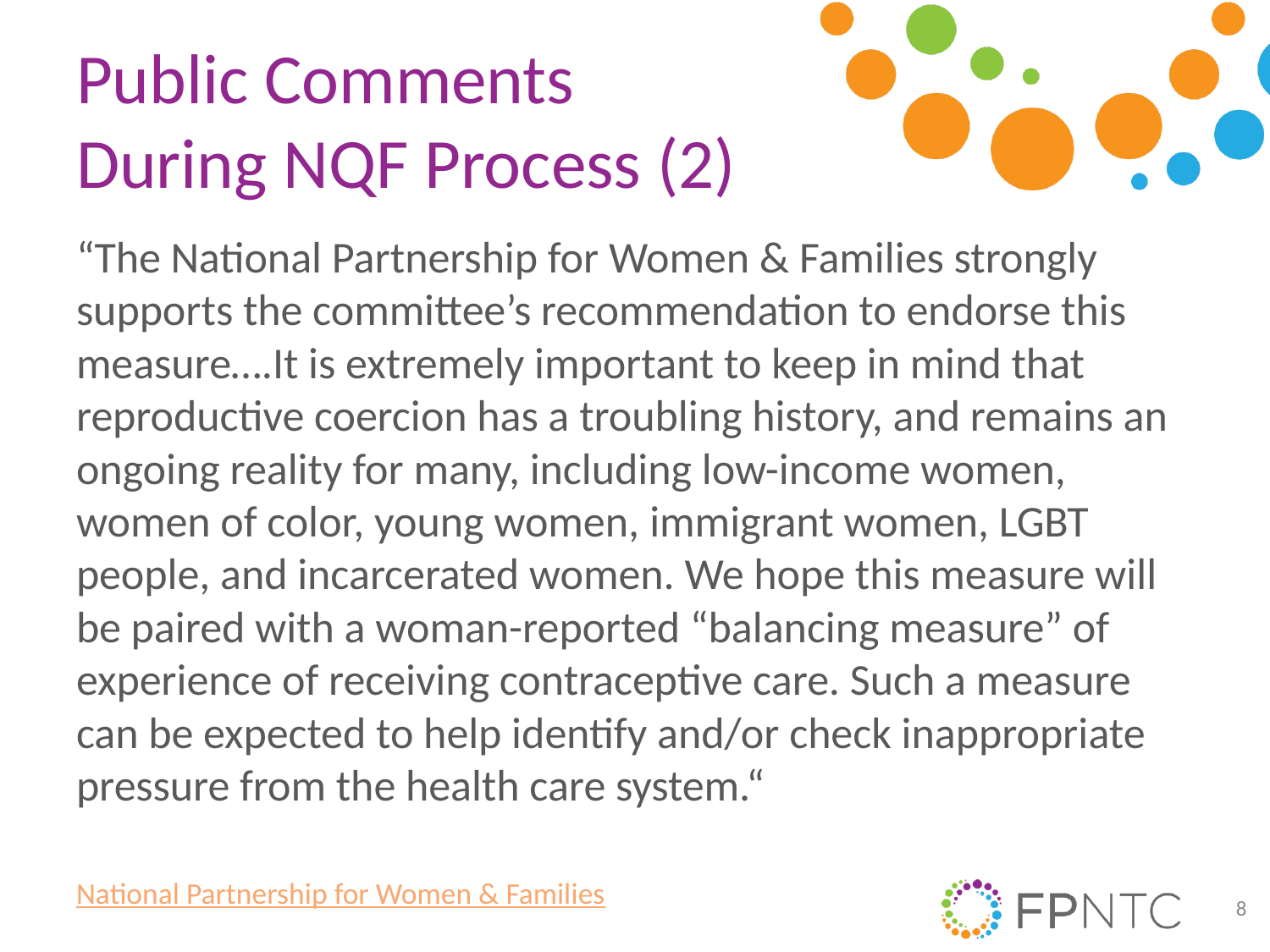

# Public Comments During NQF Process (2)
“The National Partnership for Women & Families strongly supports the committee’s recommendation to endorse this measure….It is extremely important to keep in mind that reproductive coercion has a troubling history, and remains an ongoing reality for many, including low-income women, women of color, young women, immigrant women, LGBT people, and incarcerated women. We hope this measure will be paired with a woman-reported “balancing measure” of experience of receiving contraceptive care. Such a measure can be expected to help identify and/or check inappropriate pressure from the health care system.“
National Partnership for Women & Families

8